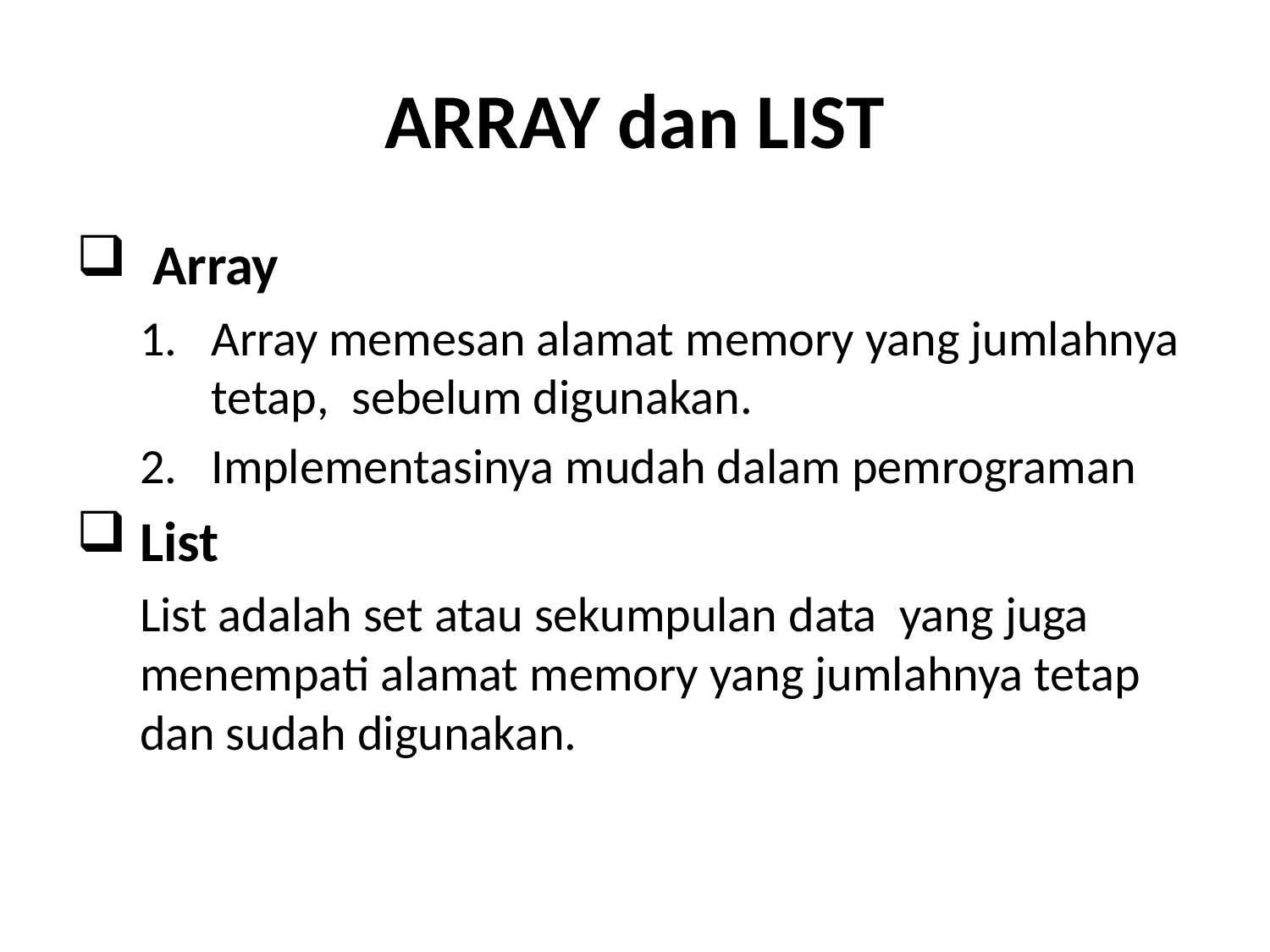

# ARRAY dan LIST
  Array
Array memesan alamat memory yang jumlahnya tetap,  sebelum digunakan.
Implementasinya mudah dalam pemrograman
 List
List adalah set atau sekumpulan data  yang juga menempati alamat memory yang jumlahnya tetap dan sudah digunakan.